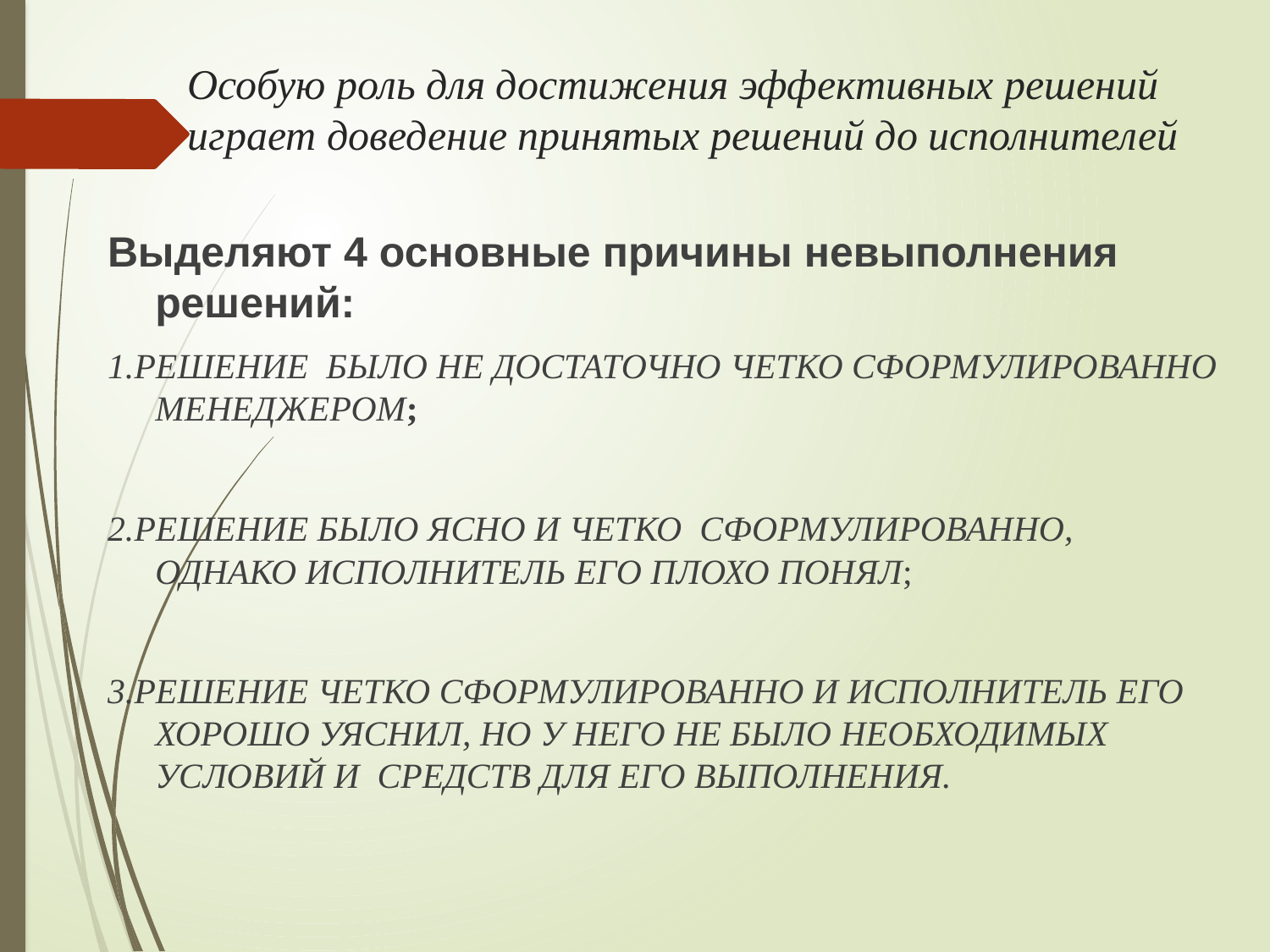

# Особую роль для достижения эффективных решений играет доведение принятых решений до исполнителей
Выделяют 4 основные причины невыполнения решений:
1.РЕШЕНИЕ  БЫЛО НЕ ДОСТАТОЧНО ЧЕТКО СФОРМУЛИРОВАННО МЕНЕДЖЕРОМ;

2.РЕШЕНИЕ БЫЛО ЯСНО И ЧЕТКО  СФОРМУЛИРОВАННО, ОДНАКО ИСПОЛНИТЕЛЬ ЕГО ПЛОХО ПОНЯЛ;

3.РЕШЕНИЕ ЧЕТКО СФОРМУЛИРОВАННО И ИСПОЛНИТЕЛЬ ЕГО ХОРОШО УЯСНИЛ, НО У НЕГО НЕ БЫЛО НЕОБХОДИМЫХ УСЛОВИЙ И  СРЕДСТВ ДЛЯ ЕГО ВЫПОЛНЕНИЯ.